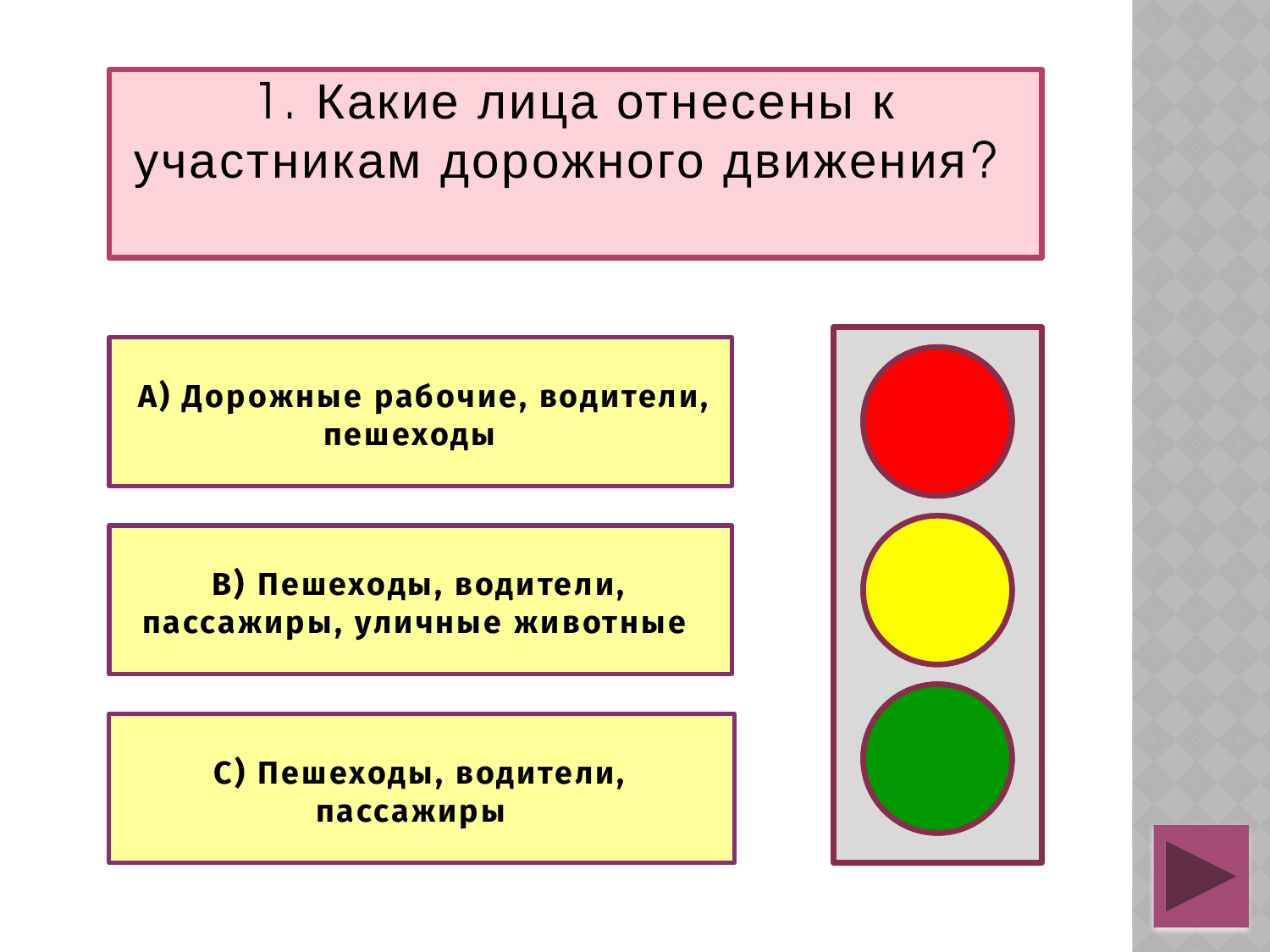

# 1. Какие лица отнесены к участникам дорожного движения?

 А) Дорожные рабочие, водители, пешеходы

В) Пешеходы, водители, пассажиры, уличные животные

С) Пешеходы, водители, пассажиры